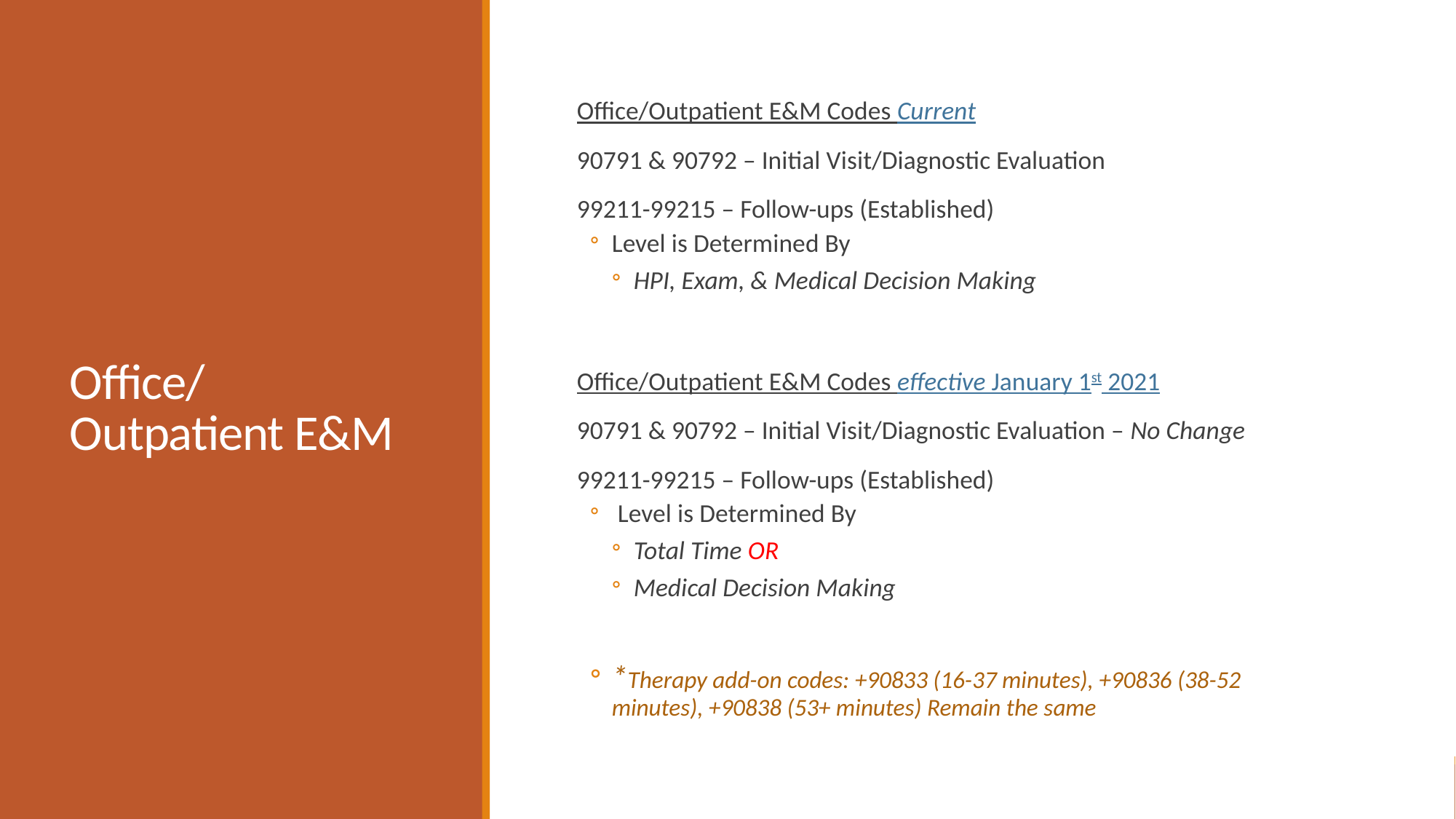

# Office/Outpatient E&M
Office/Outpatient E&M Codes Current
90791 & 90792 – Initial Visit/Diagnostic Evaluation
99211-99215 – Follow-ups (Established)
Level is Determined By
HPI, Exam, & Medical Decision Making

Office/Outpatient E&M Codes effective January 1st 2021
90791 & 90792 – Initial Visit/Diagnostic Evaluation – No Change
99211-99215 – Follow-ups (Established)
 Level is Determined By
Total Time OR
Medical Decision Making

*Therapy add-on codes: +90833 (16-37 minutes), +90836 (38-52 minutes), +90838 (53+ minutes) Remain the same